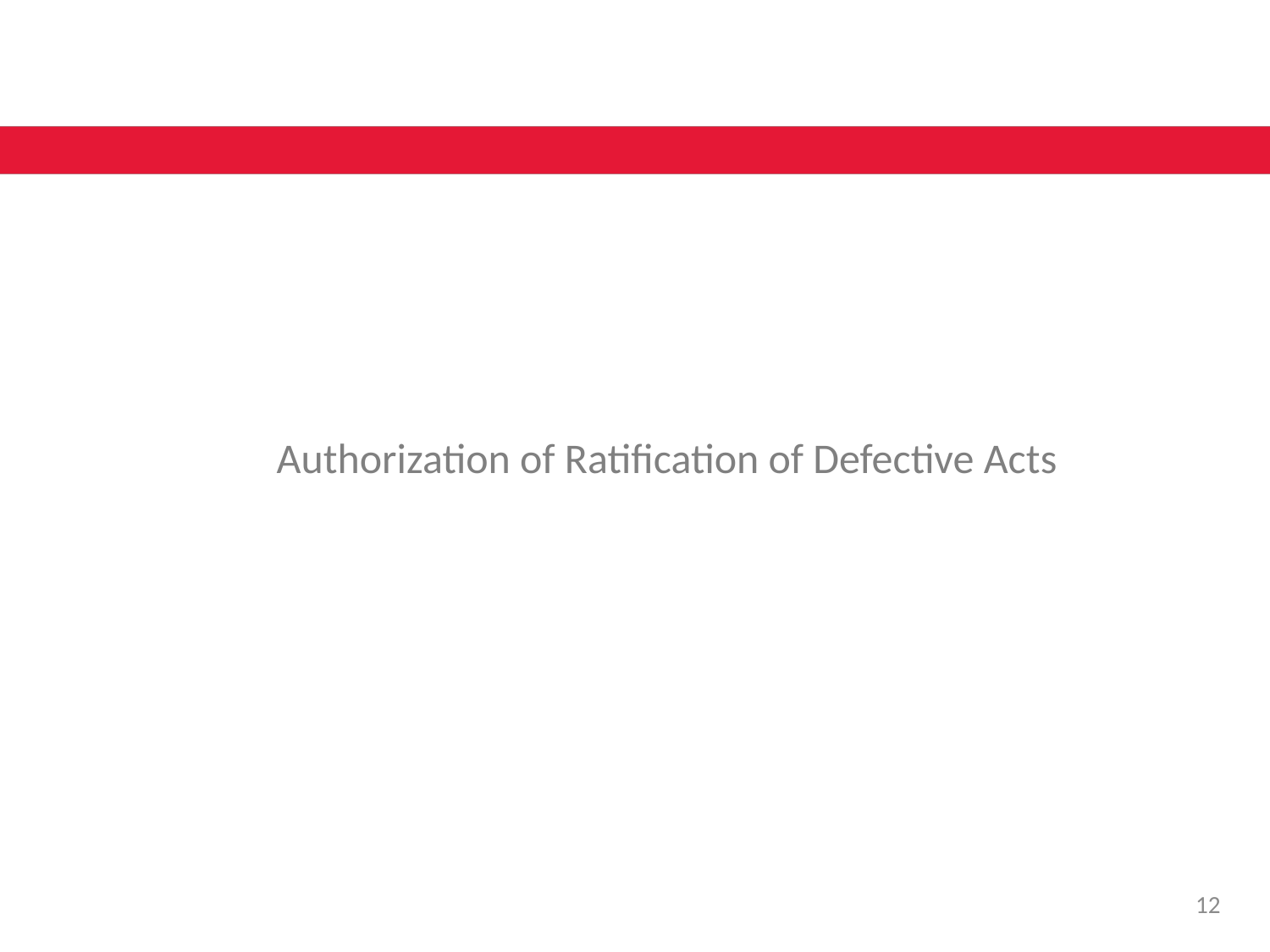

Authorization of Ratification of Defective Acts
12